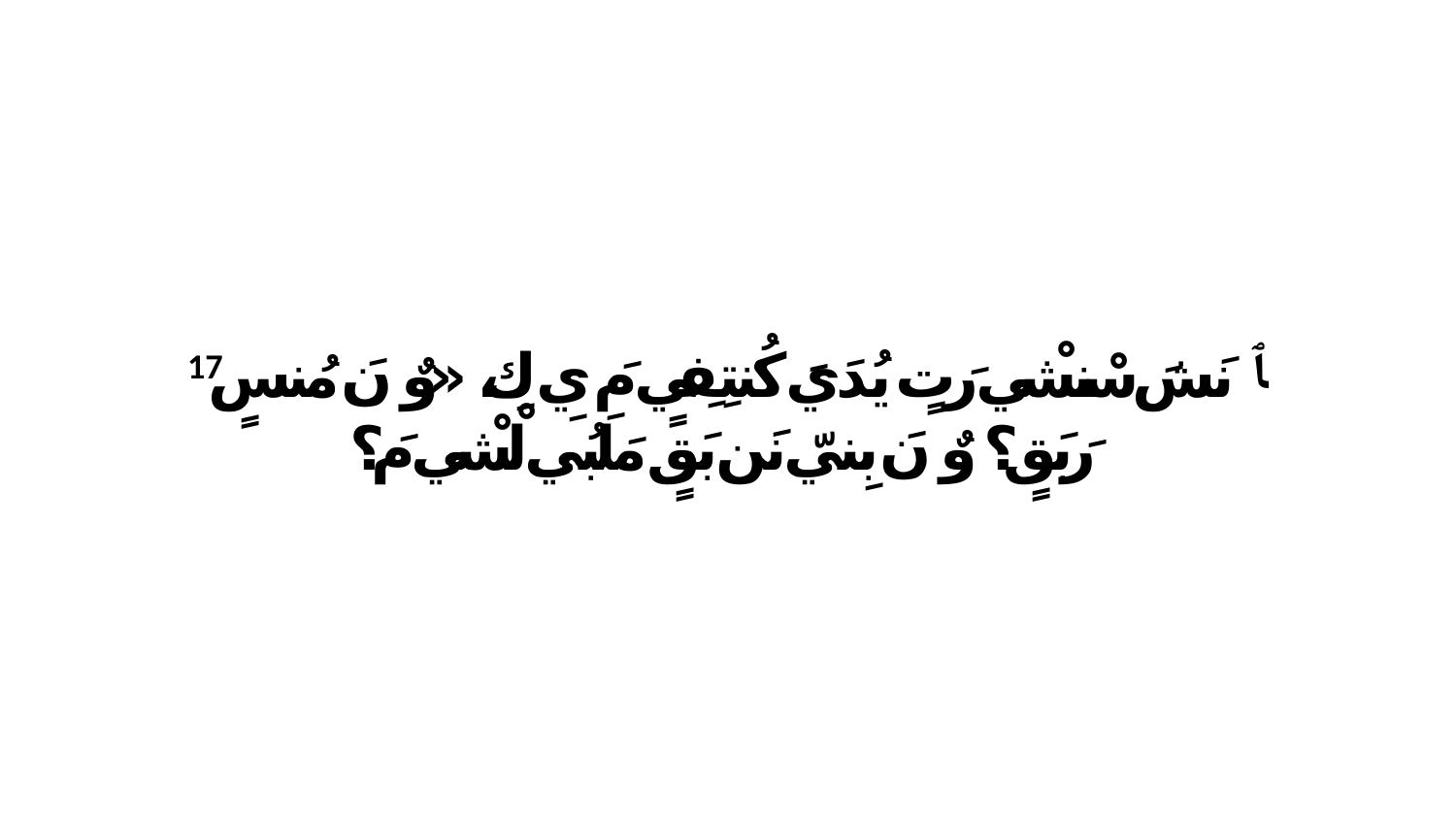

17 ﭑ نَشَ سْنشْي رَتٍ يُدَيَ كُنتِفِيٍ مَ يِ كِ، «وٌ نَ مُنسٍ رَبَقٍ؟ وٌ نَ بِنيّ نَن بَقٍ مَلَبُي لْشْي مَ؟